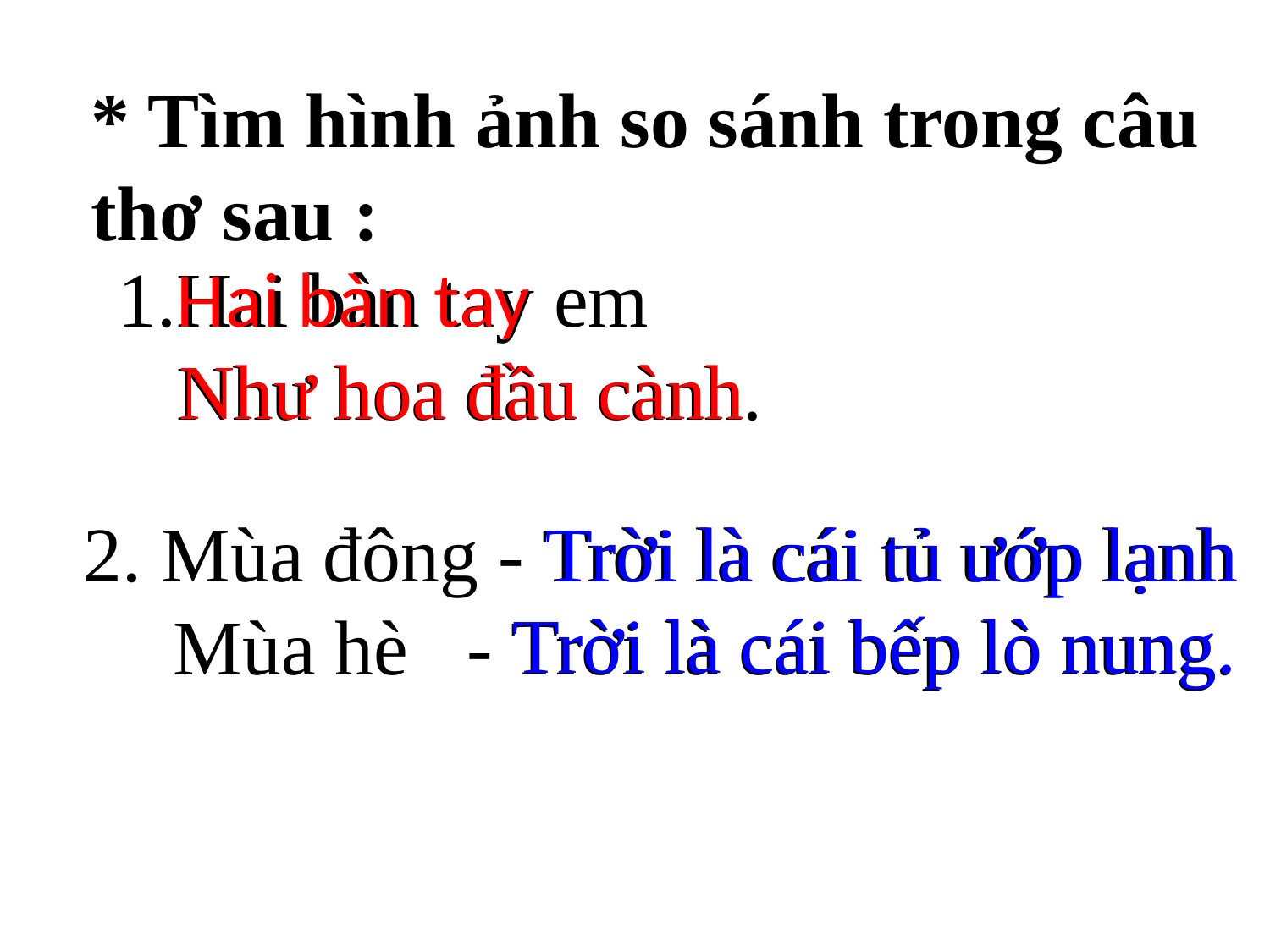

* Tìm hình ảnh so sánh trong câu thơ sau :
Hai bàn tay
1.Hai bàn tay em
   Như hoa đầu cành.
Như hoa đầu cành
2. Mùa đông - Trời là cái tủ ướp lạnh
    Mùa hè   - Trời là cái bếp lò nung.
Trời là cái tủ ướp lạnh
Trời là cái bếp lò nung.